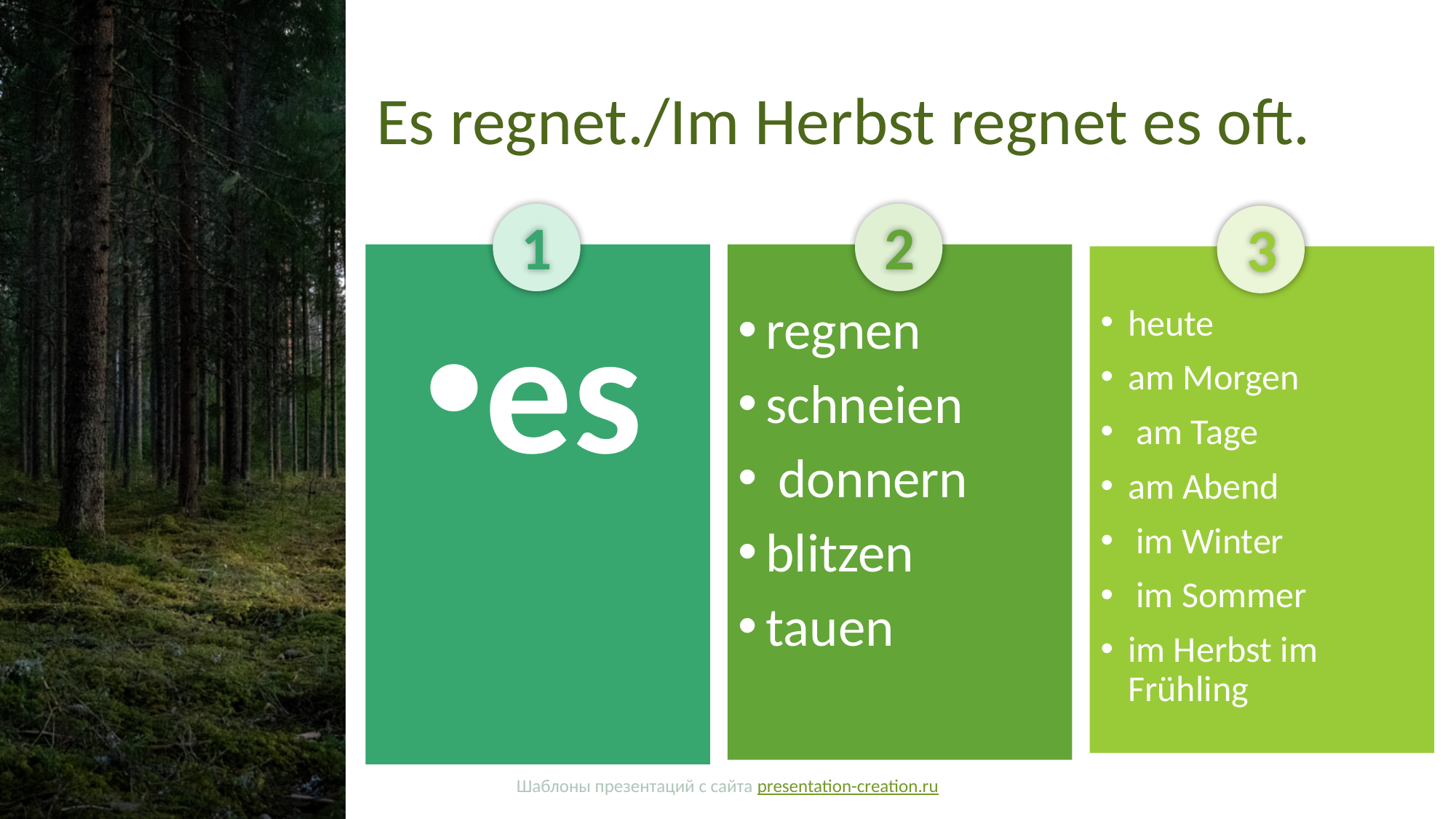

# Es regnet./Im Herbst regnet es oft.

1

2

3

es
regnen
schneien
 donnern
blitzen
tauen
heute
am Morgen
 am Tage
am Abend
 im Winter
 im Sommer
im Herbst im Frühling
Шаблоны презентаций с сайта presentation-creation.ru